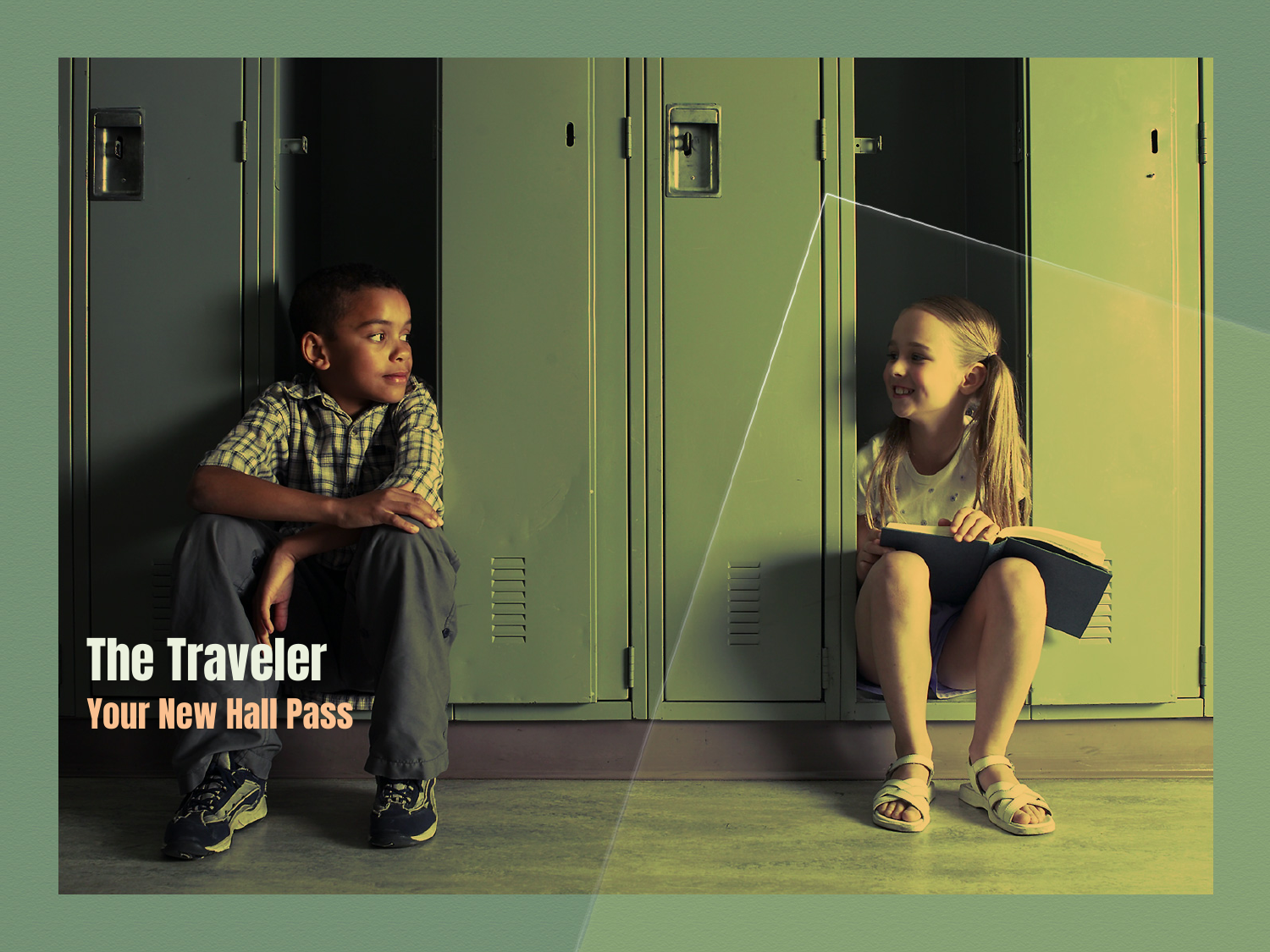

# The Traveler
Your New Hall Pass